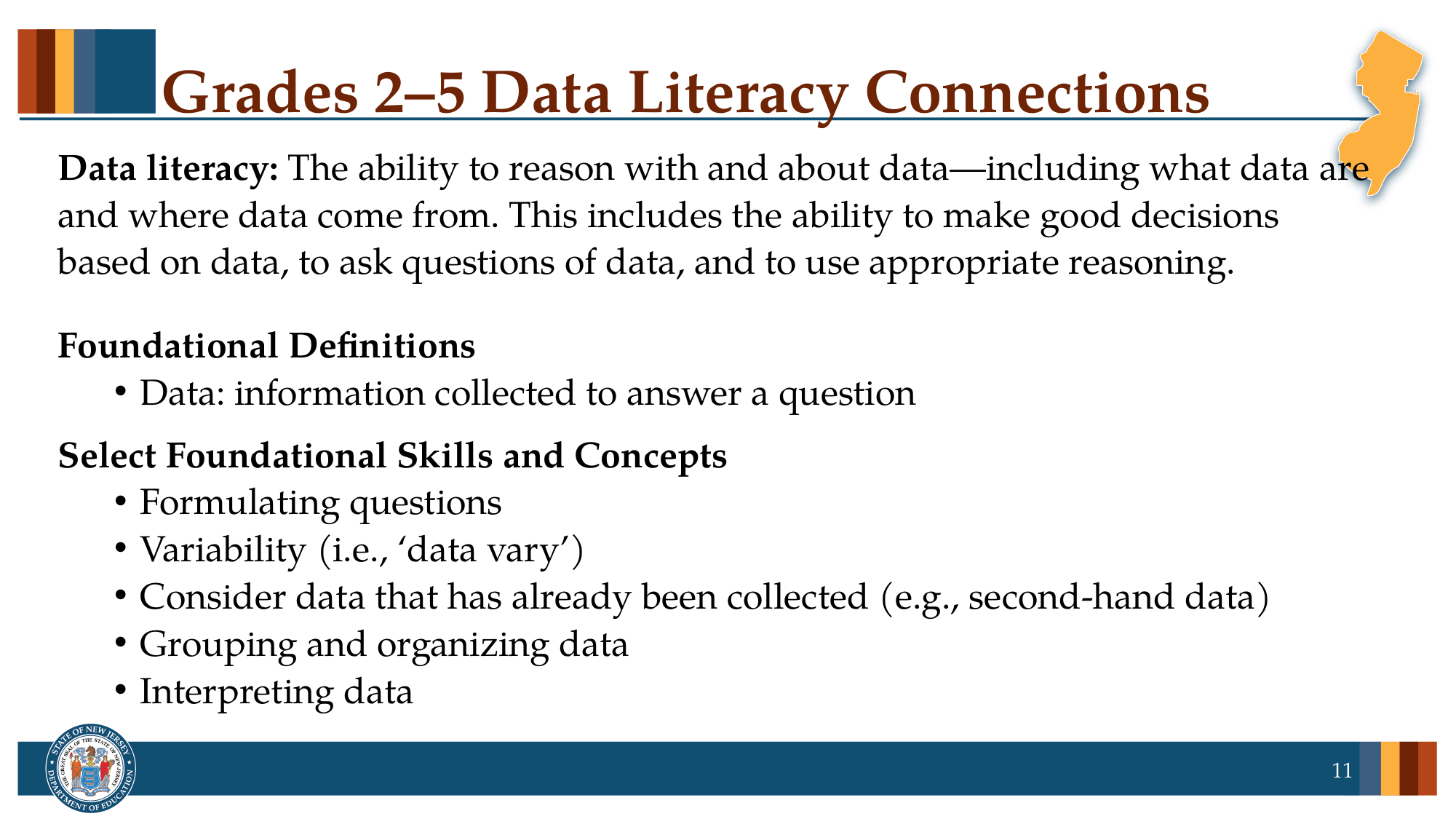

# Grades 2–5 Data Literacy Connections
Data literacy: The ability to reason with and about data—including what data are and where data come from. This includes the ability to make good decisions based on data, to ask questions of data, and to use appropriate reasoning.
Foundational Definitions
Data: information collected to answer a question
Select Foundational Skills and Concepts
Formulating questions
Variability (i.e., ‘data vary’)
Consider data that has already been collected (e.g., second-hand data)
Grouping and organizing data
Interpreting data

11